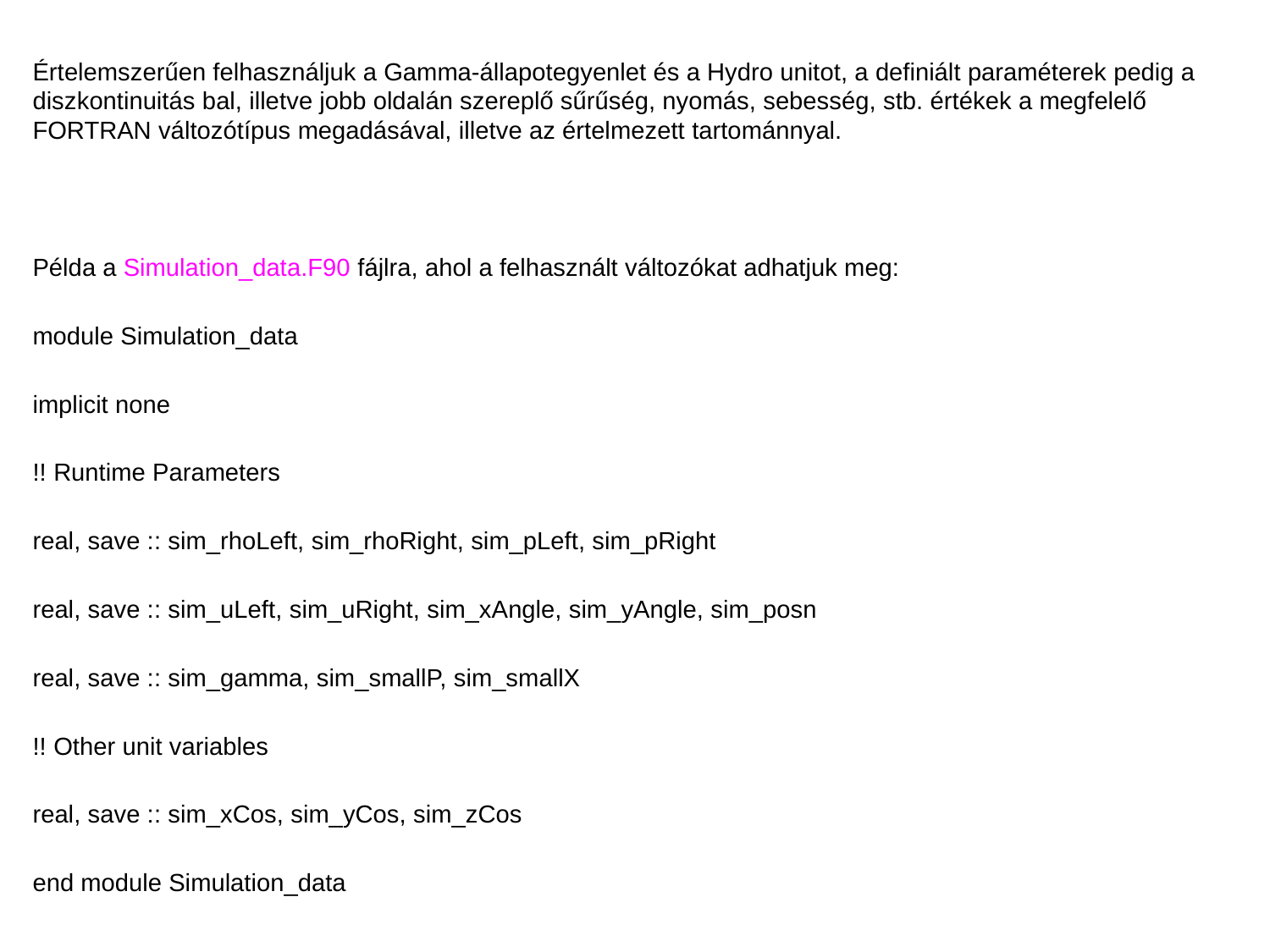

Értelemszerűen felhasználjuk a Gamma-állapotegyenlet és a Hydro unitot, a definiált paraméterek pedig a diszkontinuitás bal, illetve jobb oldalán szereplő sűrűség, nyomás, sebesség, stb. értékek a megfelelő FORTRAN változótípus megadásával, illetve az értelmezett tartománnyal.

Példa a Simulation_data.F90 fájlra, ahol a felhasznált változókat adhatjuk meg:
module Simulation_data
implicit none
!! Runtime Parameters
real, save :: sim_rhoLeft, sim_rhoRight, sim_pLeft, sim_pRight
real, save :: sim_uLeft, sim_uRight, sim_xAngle, sim_yAngle, sim_posn
real, save :: sim_gamma, sim_smallP, sim_smallX
!! Other unit variables
real, save :: sim_xCos, sim_yCos, sim_zCos
end module Simulation_data